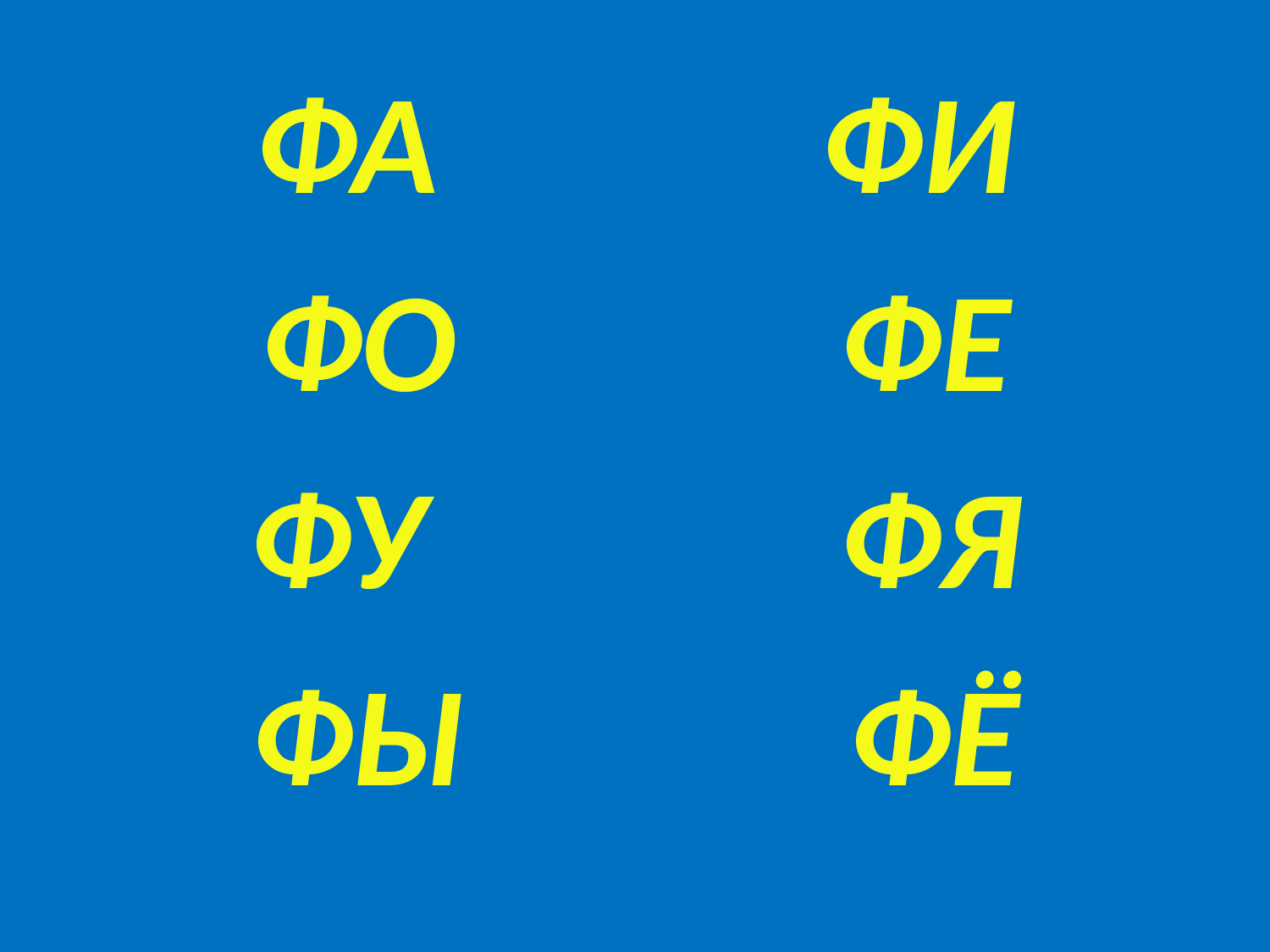

ФА            ФИ
ФО            ФЕ
ФУ             ФЯ
ФЫ            ФЁ